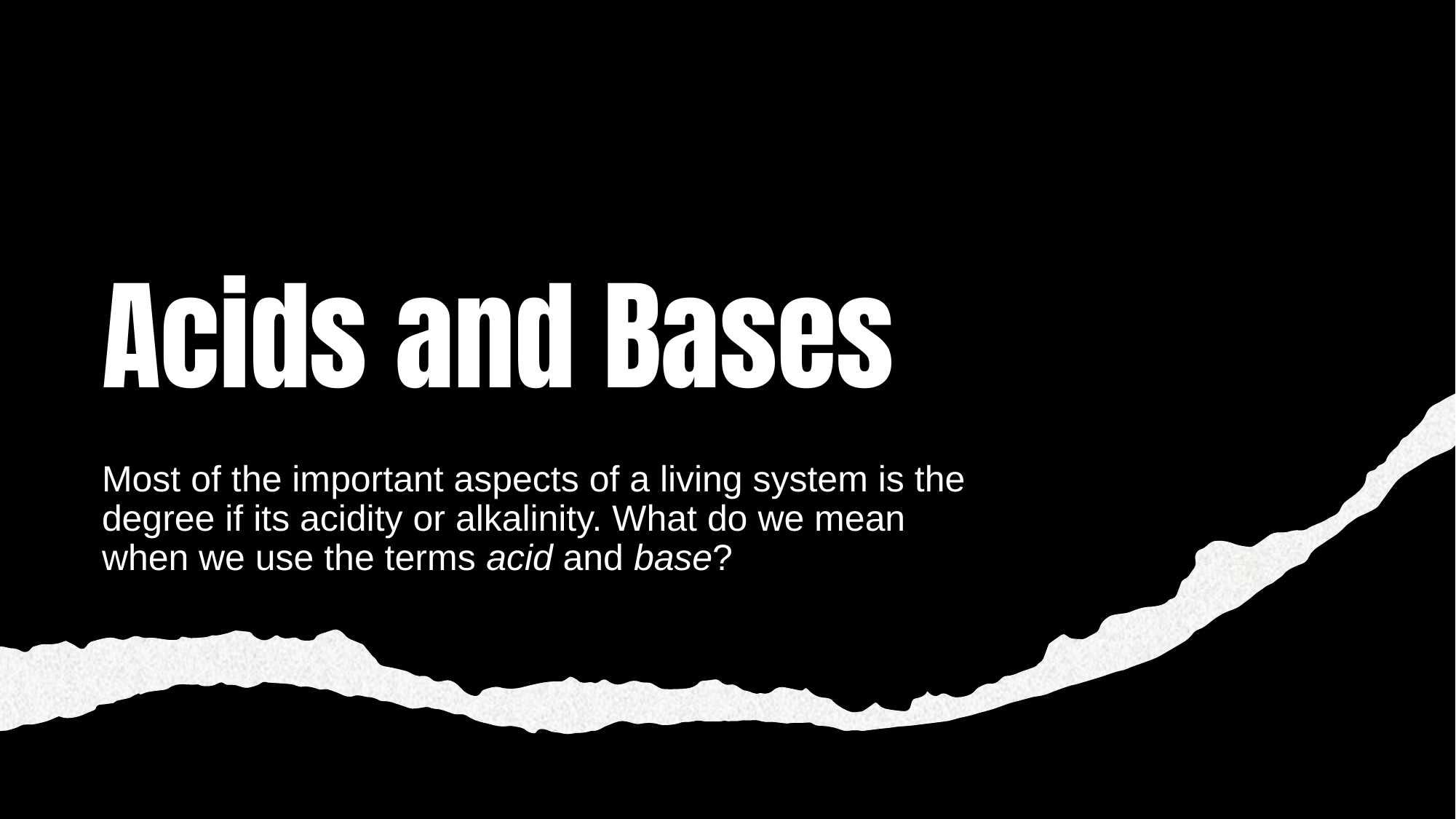

# Acids and Bases

Most of the important aspects of a living system is the degree if its acidity or alkalinity. What do we mean when we use the terms acid and base?